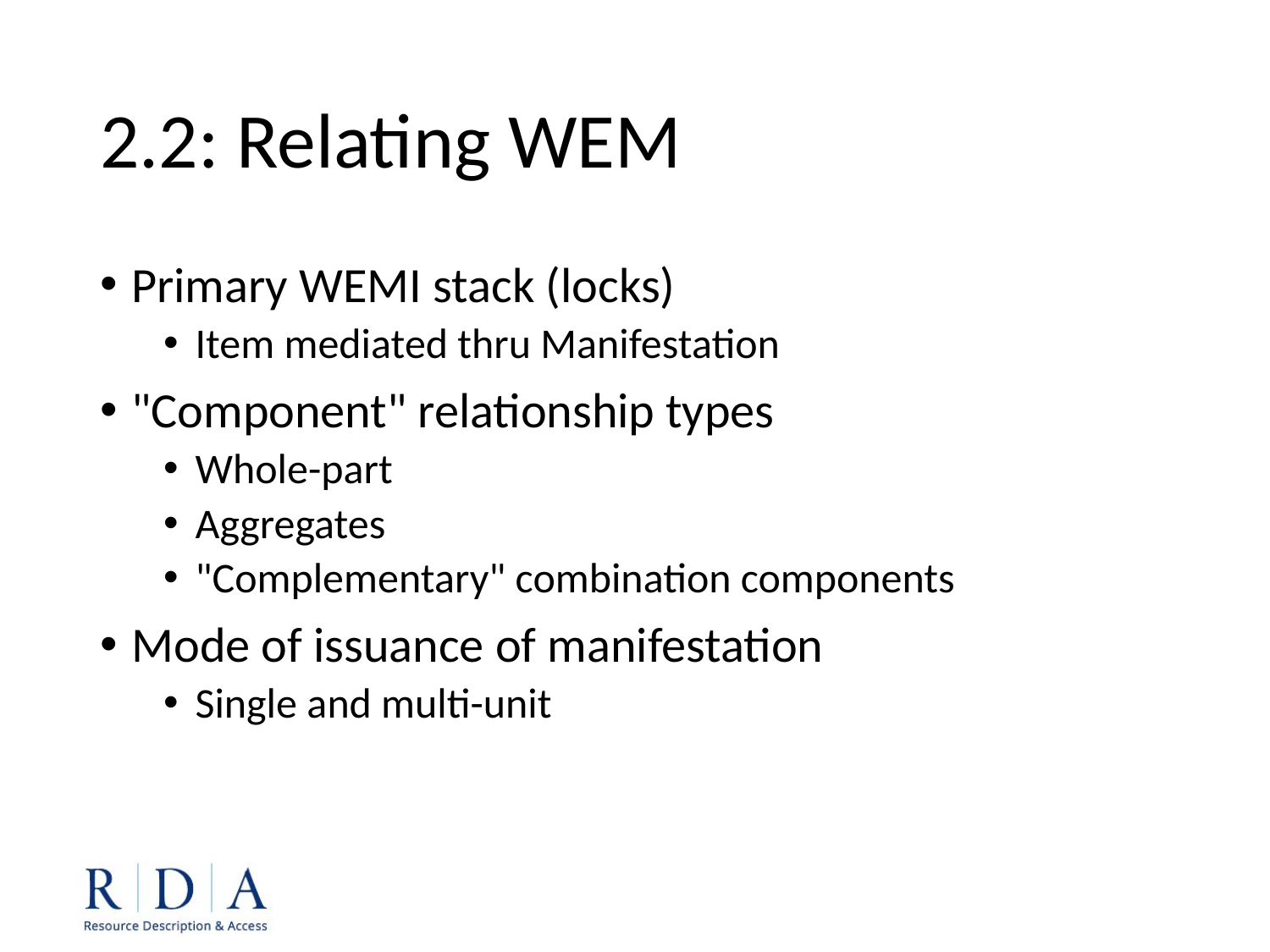

# 2.2: Relating WEM
Primary WEMI stack (locks)
Item mediated thru Manifestation
"Component" relationship types
Whole-part
Aggregates
"Complementary" combination components
Mode of issuance of manifestation
Single and multi-unit